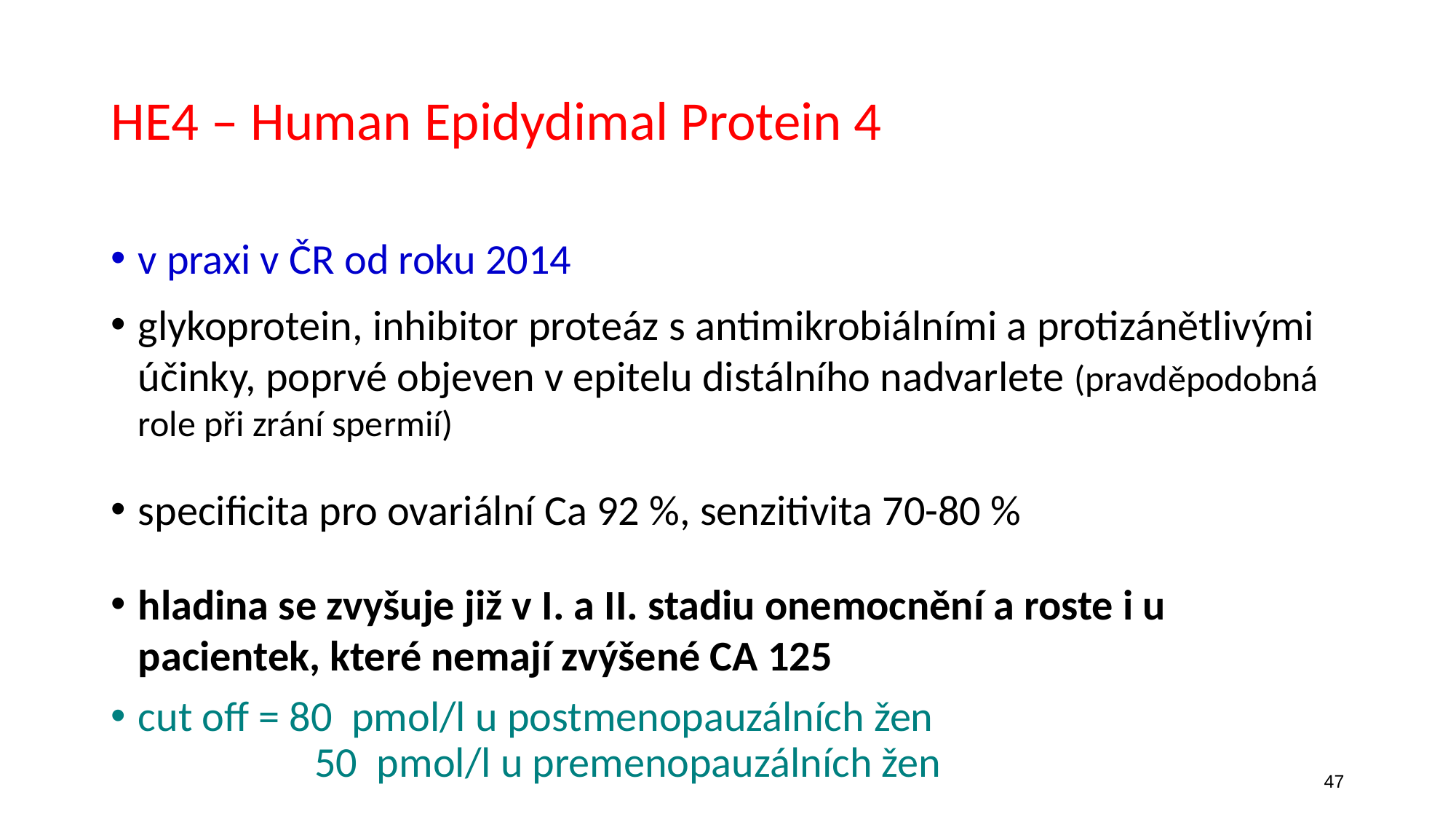

# HE4 – Human Epidydimal Protein 4
v praxi v ČR od roku 2014
glykoprotein, inhibitor proteáz s antimikrobiálními a protizánětlivými účinky, poprvé objeven v epitelu distálního nadvarlete (pravděpodobná role při zrání spermií)

specificita pro ovariální Ca 92 %, senzitivita 70-80 %

hladina se zvyšuje již v I. a II. stadiu onemocnění a roste i u pacientek, které nemají zvýšené CA 125
cut off = 80  pmol/l u postmenopauzálních žen 					       50  pmol/l u premenopauzálních žen

47